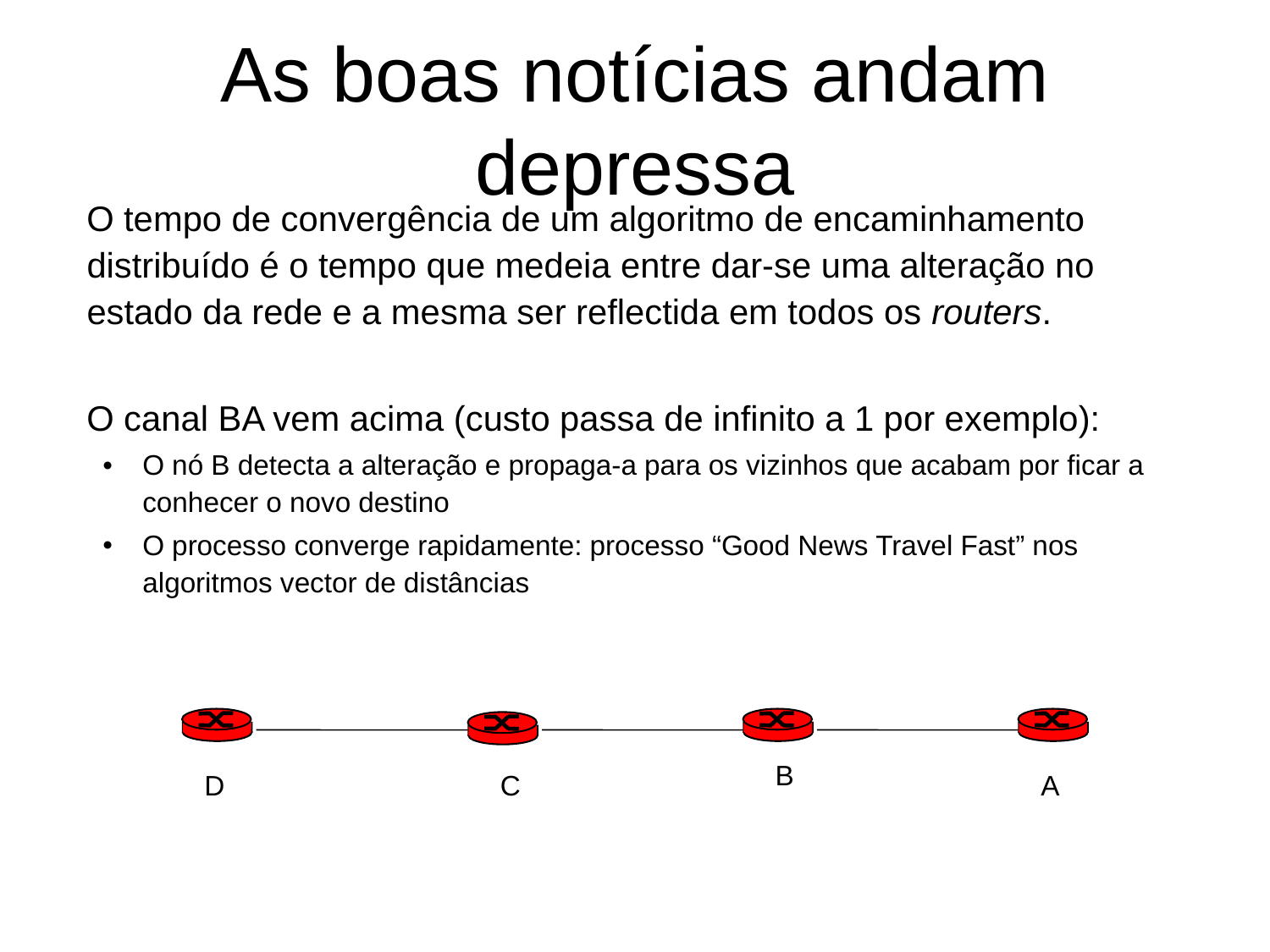

# As boas notícias andam depressa
O tempo de convergência de um algoritmo de encaminhamento distribuído é o tempo que medeia entre dar-se uma alteração no estado da rede e a mesma ser reflectida em todos os routers.

O canal BA vem acima (custo passa de infinito a 1 por exemplo):
O nó B detecta a alteração e propaga-a para os vizinhos que acabam por ficar a conhecer o novo destino
O processo converge rapidamente: processo “Good News Travel Fast” nos algoritmos vector de distâncias

B
D
C
A